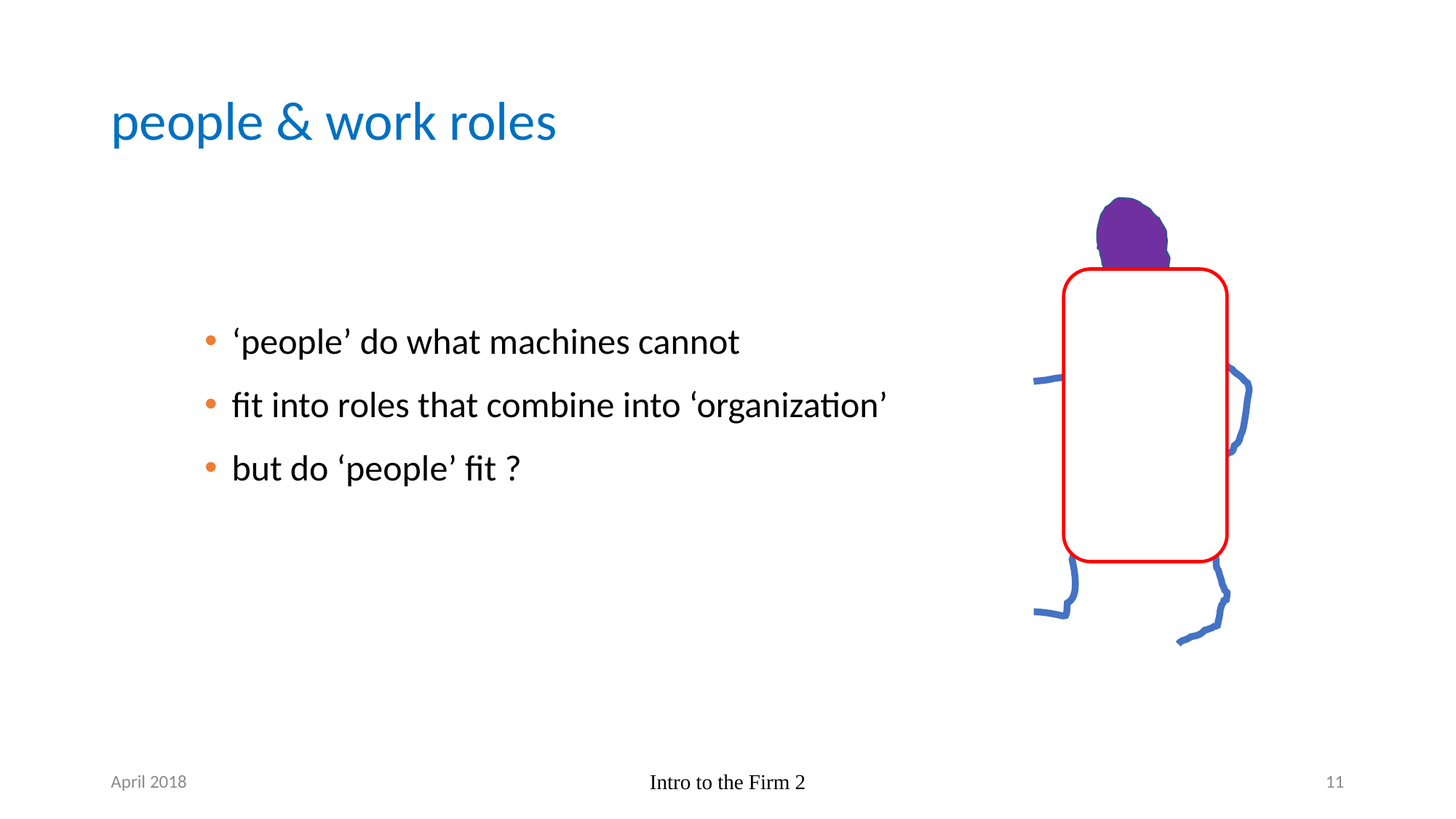

# people & work roles

‘people’ do what machines cannot
fit into roles that combine into ‘organization’
but do ‘people’ fit ?

April 2018
Intro to the Firm 2
11